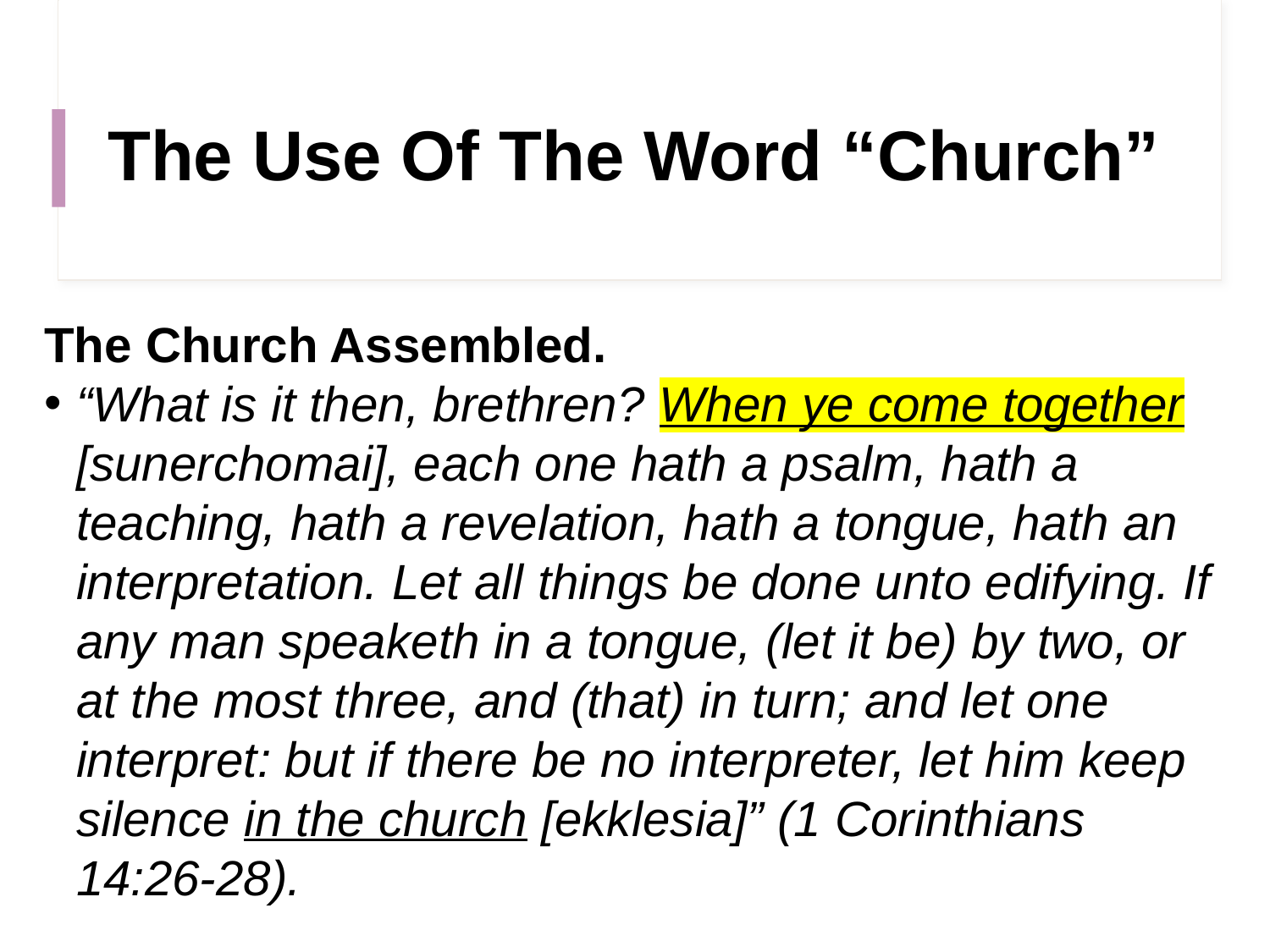

# The Use Of The Word “Church”
The Church Assembled.
“What is it then, brethren? When ye come together [sunerchomai], each one hath a psalm, hath a teaching, hath a revelation, hath a tongue, hath an interpretation. Let all things be done unto edifying. If any man speaketh in a tongue, (let it be) by two, or at the most three, and (that) in turn; and let one interpret: but if there be no interpreter, let him keep silence in the church [ekklesia]” (1 Corinthians 14:26-28).